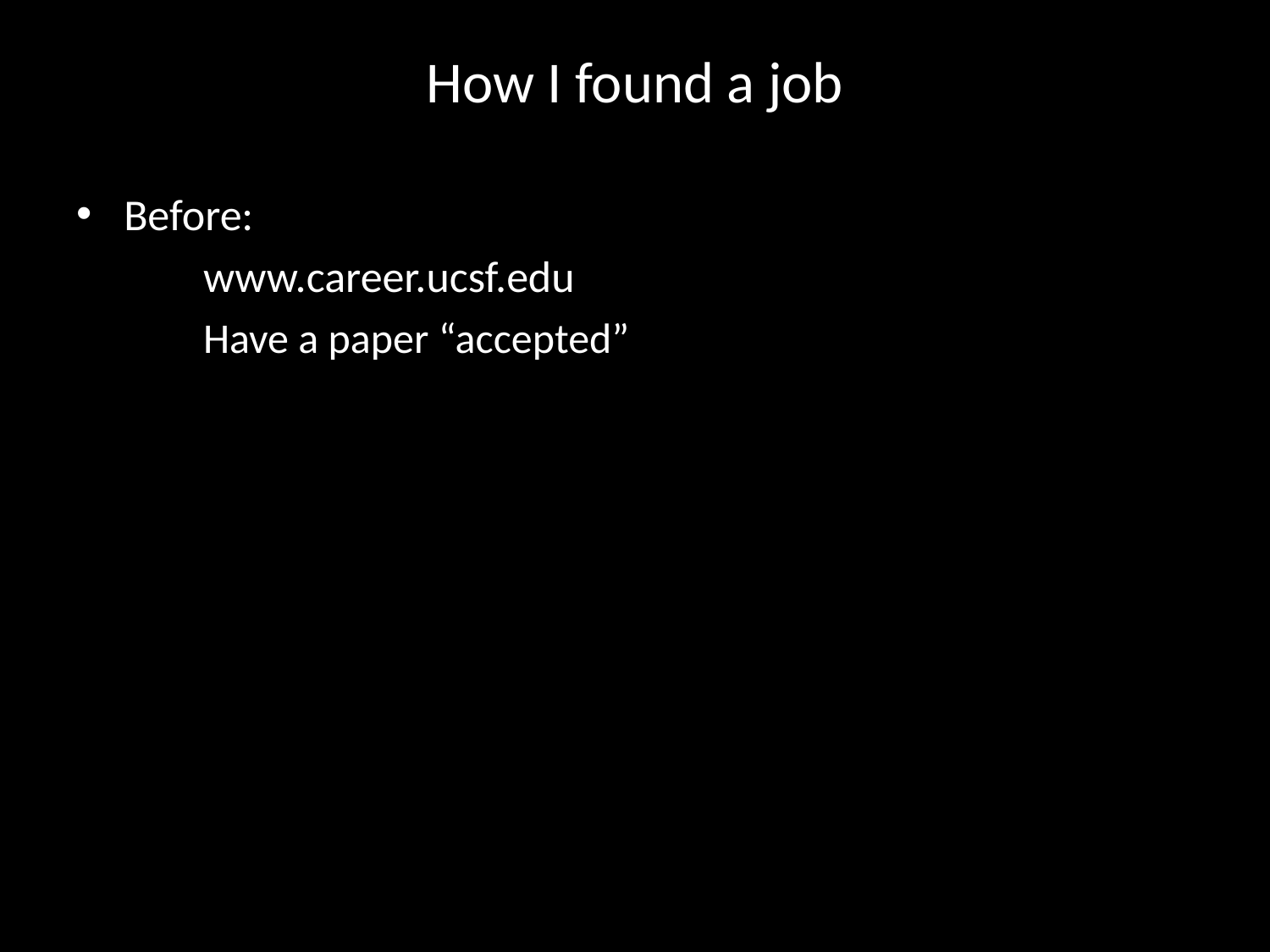

# How I found a job
Before:
	www.career.ucsf.edu
	Have a paper “accepted”